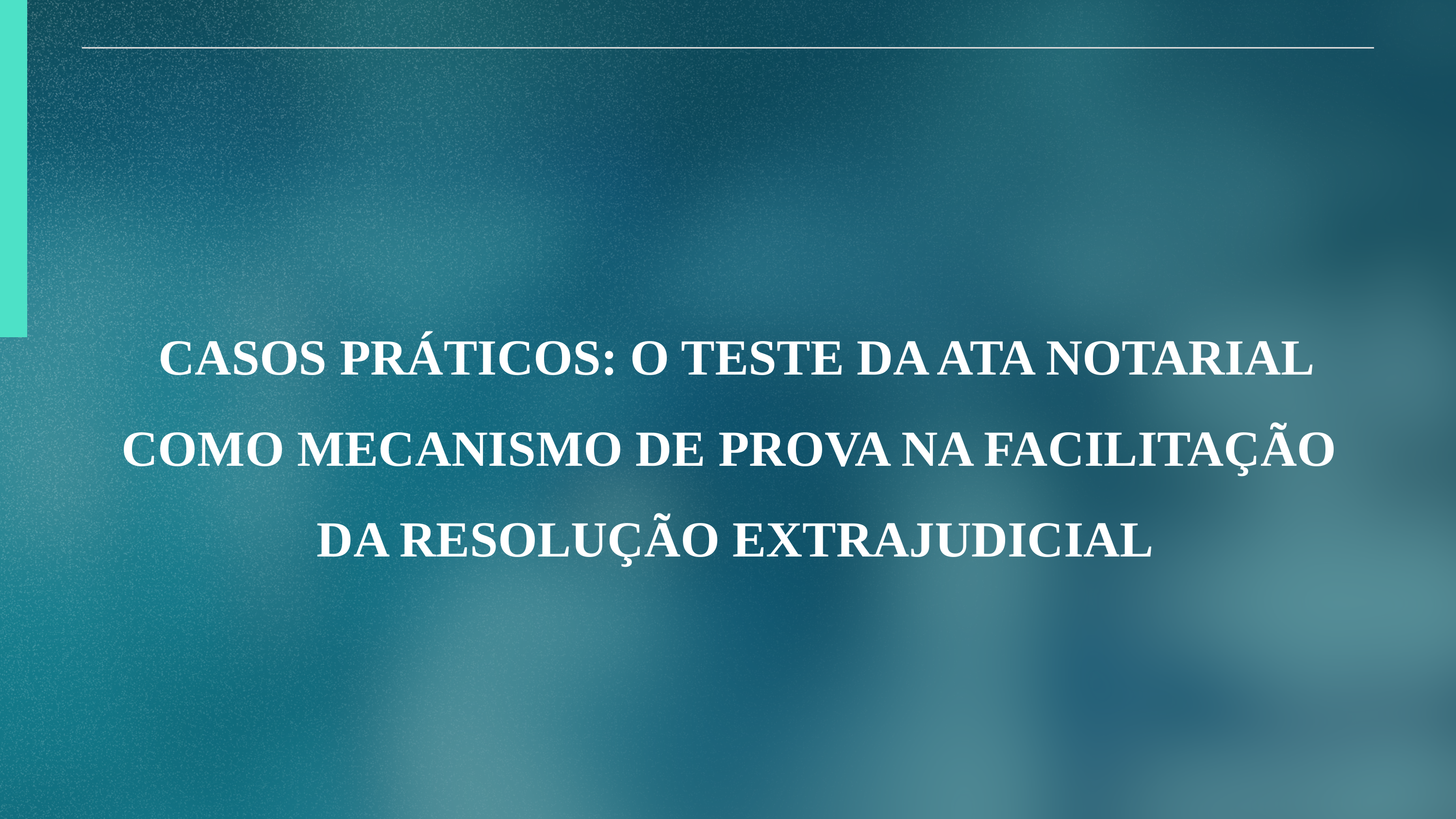

CASOS PRÁTICOS: O TESTE DA ATA NOTARIAL COMO MECANISMO DE PROVA NA FACILITAÇÃO
DA RESOLUÇÃO EXTRAJUDICIAL